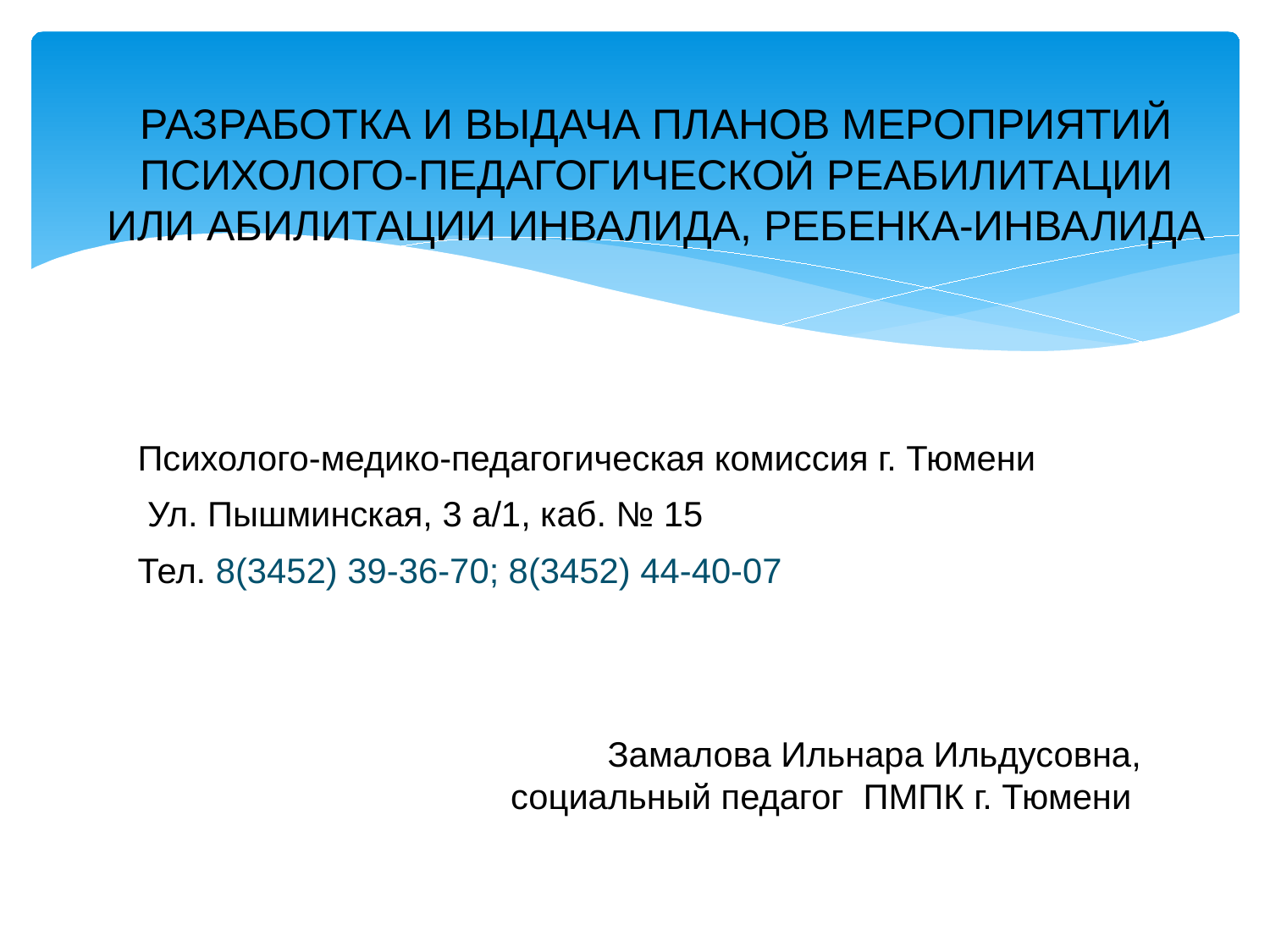

# Разработка и выдача планов мероприятий психолого-педагогической реабилитации или абилитации инвалида, ребенка-инвалида

Психолого-медико-педагогическая комиссия г. Тюмени
 Ул. Пышминская, 3 а/1, каб. № 15
Тел. 8(3452) 39-36-70; 8(3452) 44-40-07

Замалова Ильнара Ильдусовна,
социальный педагог  ПМПК г. Тюмени